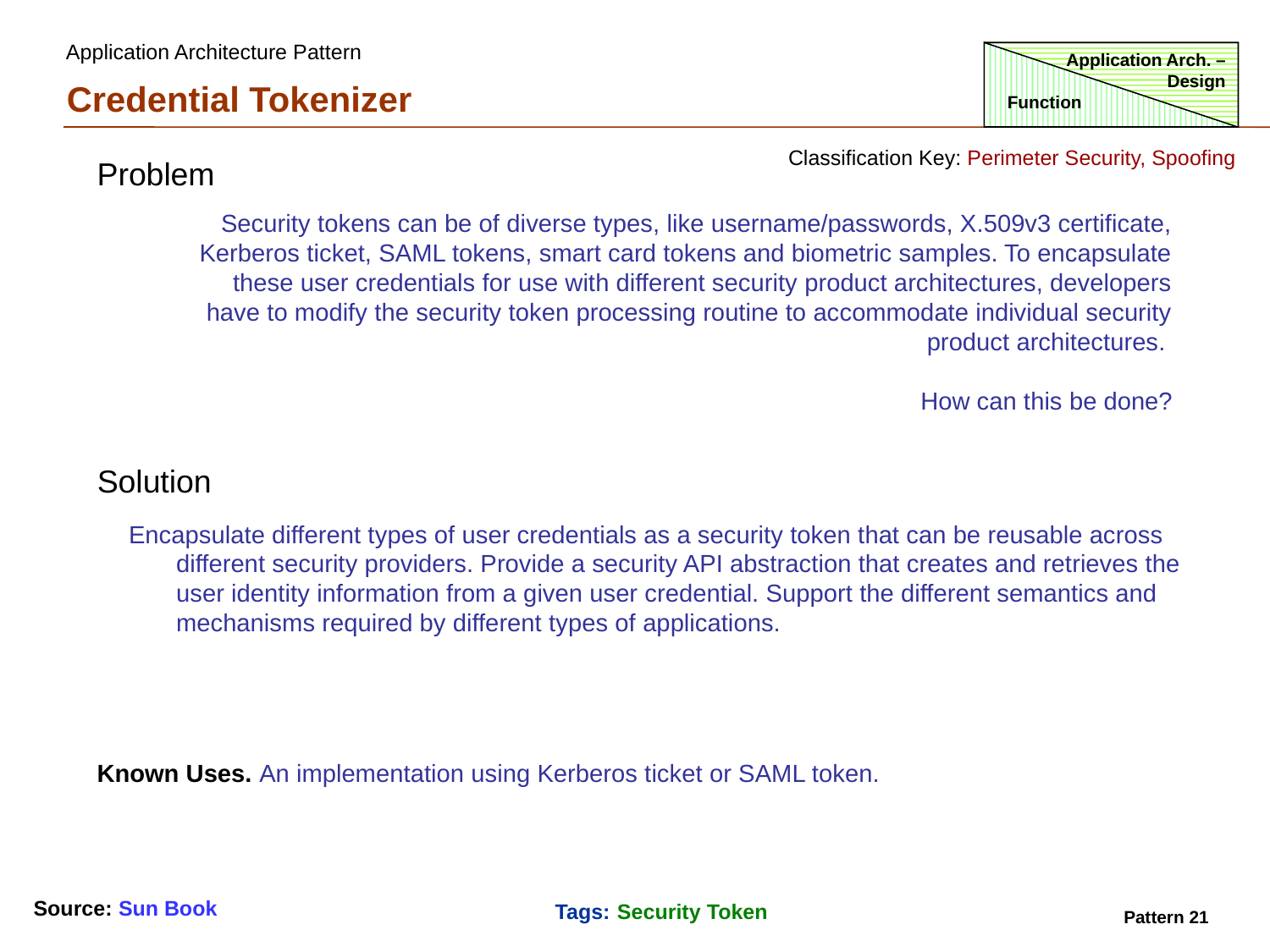

Application Architecture Pattern

Application Arch. – Design

Credential Tokenizer
Function

Classification Key: Perimeter Security, Spoofing
Problem
Security tokens can be of diverse types, like username/passwords, X.509v3 certificate, Kerberos ticket, SAML tokens, smart card tokens and biometric samples. To encapsulate these user credentials for use with different security product architectures, developers have to modify the security token processing routine to accommodate individual security product architectures.

How can this be done?
Solution
Encapsulate different types of user credentials as a security token that can be reusable across different security providers. Provide a security API abstraction that creates and retrieves the user identity information from a given user credential. Support the different semantics and mechanisms required by different types of applications.
Known Uses. An implementation using Kerberos ticket or SAML token.
Source: Sun Book
Tags: Security Token
Pattern 21